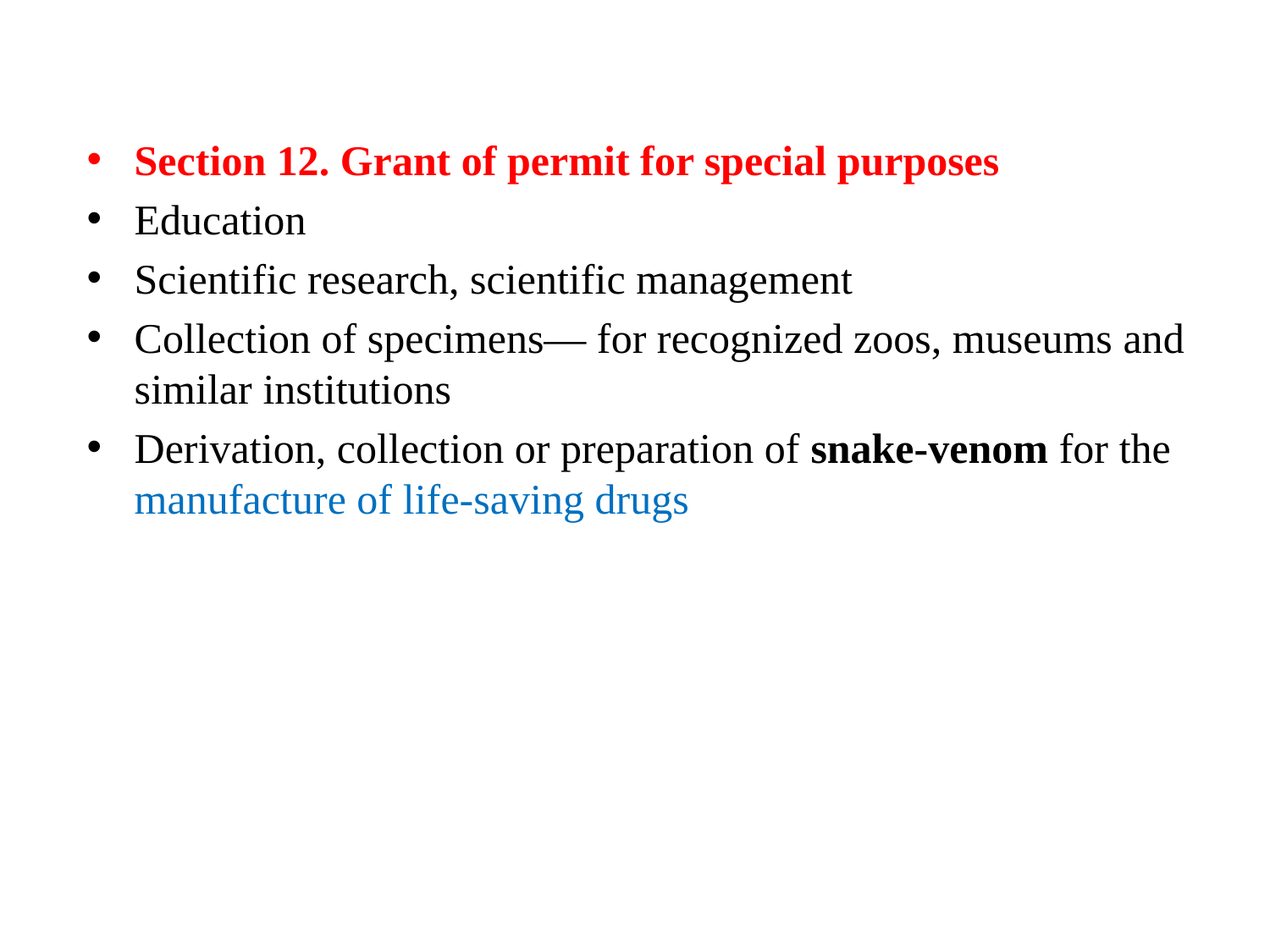

Section 12. Grant of permit for special purposes
Education
Scientific research, scientific management
Collection of specimens— for recognized zoos, museums and similar institutions
Derivation, collection or preparation of snake-venom for the manufacture of life-saving drugs